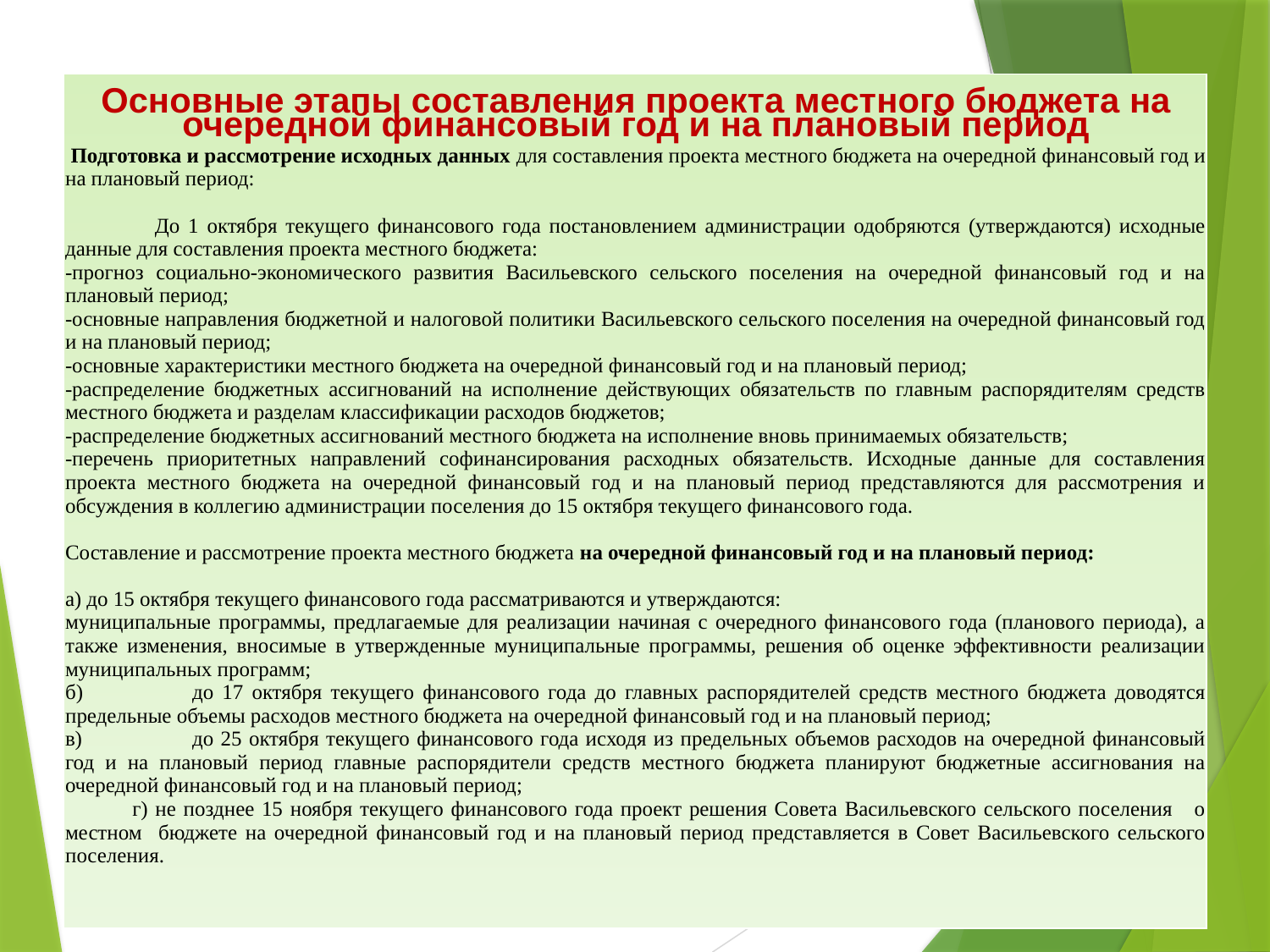

| Основные этапы составления проекта местного бюджета на очередной финансовый год и на плановый период Подготовка и рассмотрение исходных данных для составления проекта местного бюджета на очередной финансовый год и на плановый период:   До 1 октября текущего финансового года постановлением администрации одобряются (утверждаются) исходные данные для составления проекта местного бюджета: -прогноз социально-экономического развития Васильевского сельского поселения на очередной финансовый год и на плановый период; -основные направления бюджетной и налоговой политики Васильевского сельского поселения на очередной финансовый год и на плановый период; -основные характеристики местного бюджета на очередной финансовый год и на плановый период; -распределение бюджетных ассигнований на исполнение действующих обязательств по главным распорядителям средств местного бюджета и разделам классификации расходов бюджетов; -распределение бюджетных ассигнований местного бюджета на исполнение вновь принимаемых обязательств; -перечень приоритетных направлений софинансирования расходных обязательств. Исходные данные для составления проекта местного бюджета на очередной финансовый год и на плановый период представляются для рассмотрения и обсуждения в коллегию администрации поселения до 15 октября текущего финансового года. Составление и рассмотрение проекта местного бюджета на очередной финансовый год и на плановый период: а) до 15 октября текущего финансового года рассматриваются и утверждаются: муниципальные программы, предлагаемые для реализации начиная с очередного финансового года (планового периода), а также изменения, вносимые в утвержденные муниципальные программы, решения об оценке эффективности реализации муниципальных программ; б) до 17 октября текущего финансового года до главных распорядителей средств местного бюджета доводятся предельные объемы расходов местного бюджета на очередной финансовый год и на плановый период; в) до 25 октября текущего финансового года исходя из предельных объемов расходов на очередной финансовый год и на плановый период главные распорядители средств местного бюджета планируют бюджетные ассигнования на очередной финансовый год и на плановый период; г) не позднее 15 ноября текущего финансового года проект решения Совета Васильевского сельского поселения о местном бюджете на очередной финансовый год и на плановый период представляется в Совет Васильевского сельского поселения. |
| --- |
#